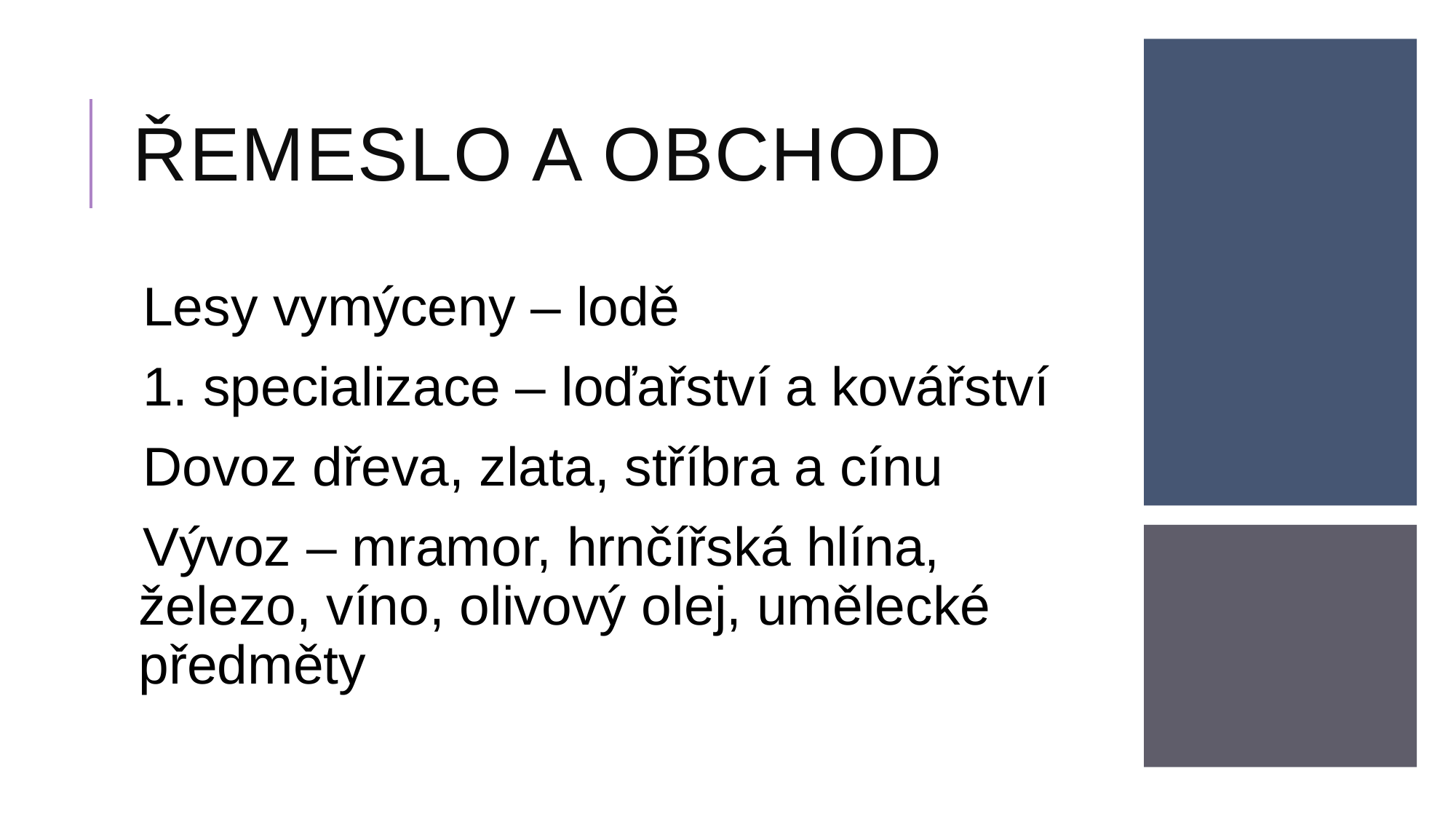

# Řemeslo a obchod
Lesy vymýceny – lodě
1. specializace – loďařství a kovářství
Dovoz dřeva, zlata, stříbra a cínu
Vývoz – mramor, hrnčířská hlína, železo, víno, olivový olej, umělecké předměty